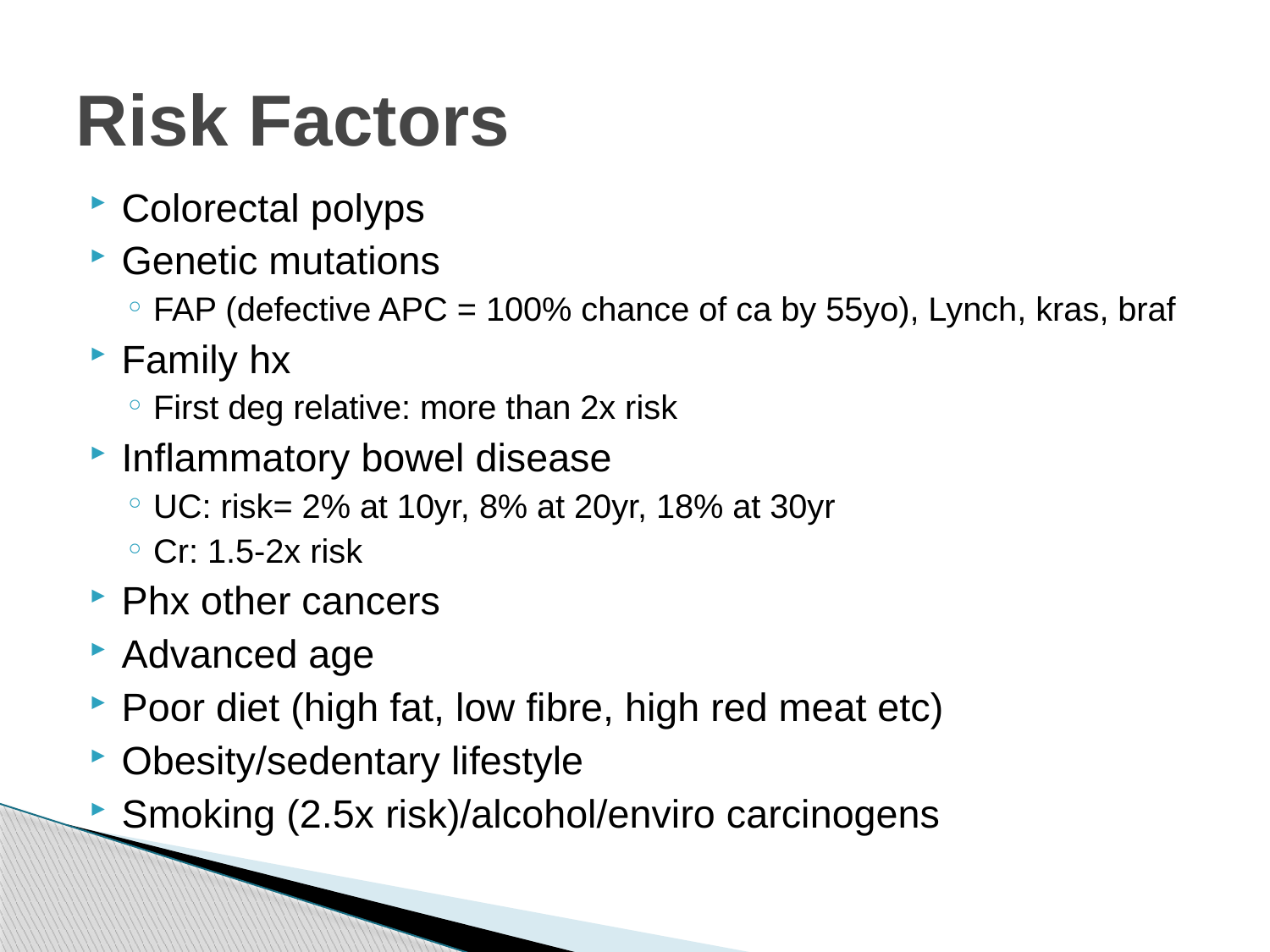

# Risk Factors
Colorectal polyps
Genetic mutations
FAP (defective APC = 100% chance of ca by 55yo), Lynch, kras, braf
Family hx
First deg relative: more than 2x risk
Inflammatory bowel disease
UC: risk= 2% at 10yr, 8% at 20yr, 18% at 30yr
Cr: 1.5-2x risk
Phx other cancers
Advanced age
Poor diet (high fat, low fibre, high red meat etc)
Obesity/sedentary lifestyle
Smoking (2.5x risk)/alcohol/enviro carcinogens